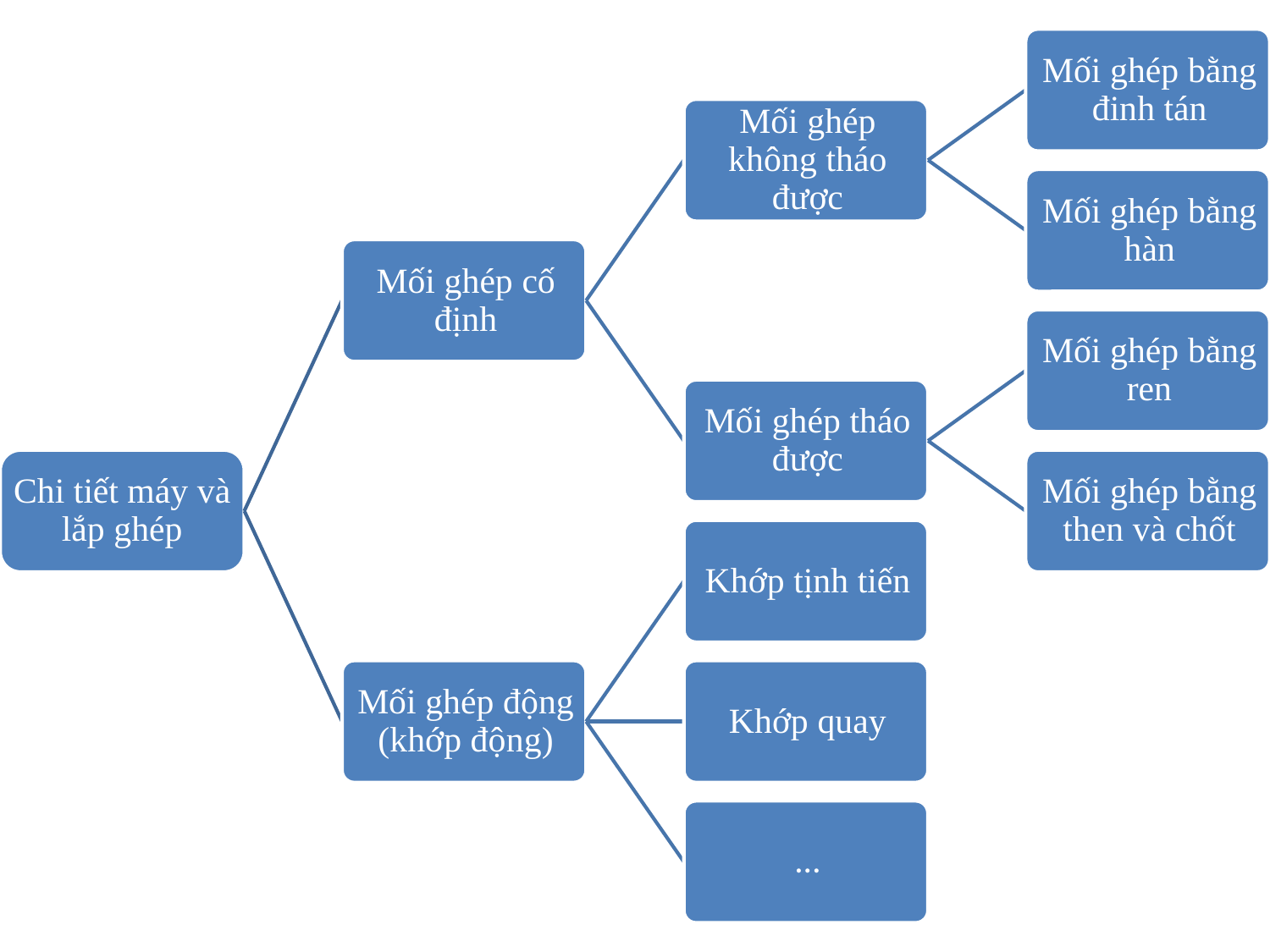

Chi tiết máy và lắp ghép

Mối ghép cố định

Mối ghép không tháo được

Mối ghép bằng đinh tán

Mối ghép bằng hàn

Mối ghép tháo được

Mối ghép bằng ren

Mối ghép bằng then và chốt

Mối ghép động (khớp động)

Khớp tịnh tiến

Khớp quay

…